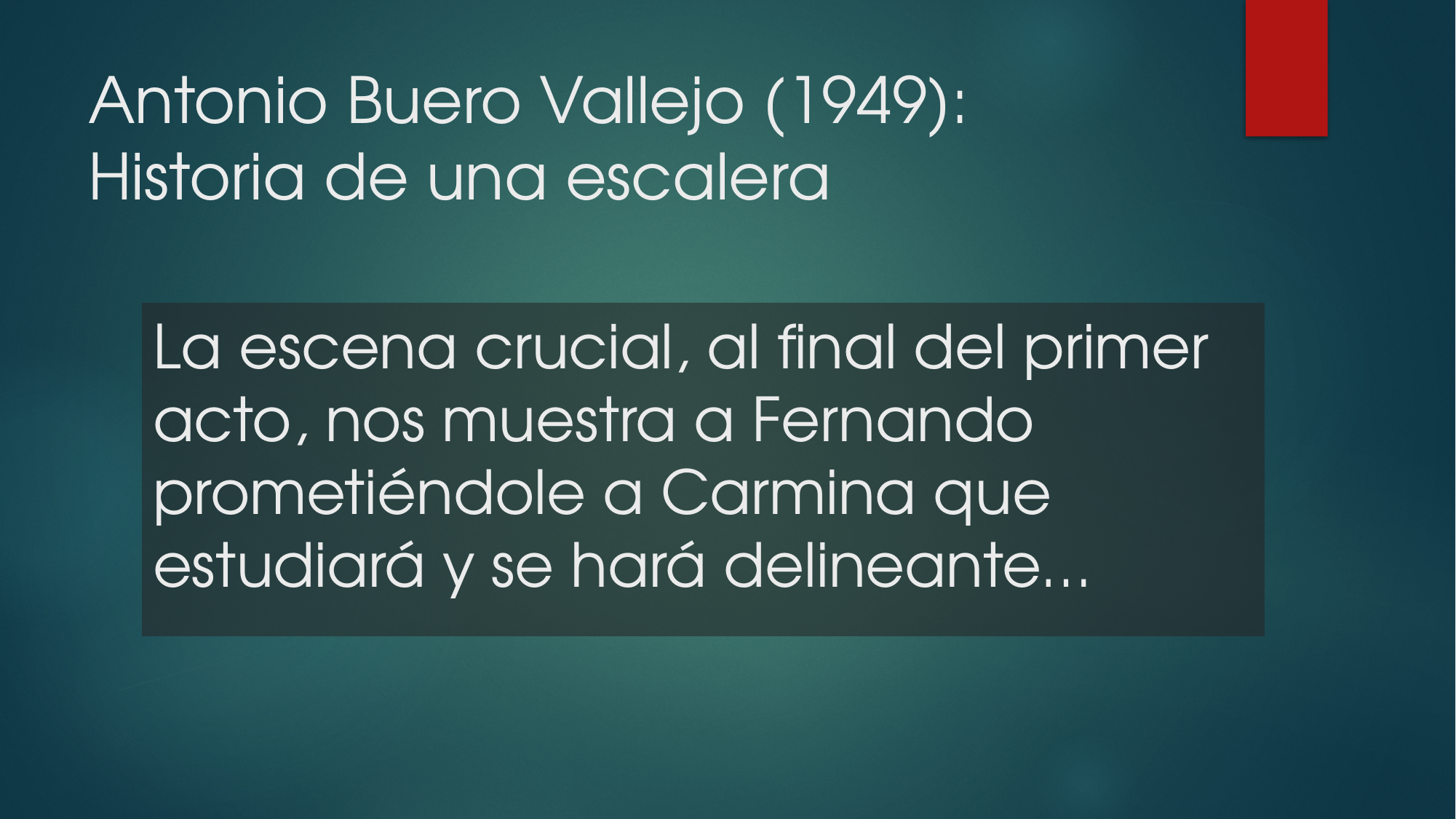

# Antonio Buero Vallejo (1949): Historia de una escalera
La escena crucial, al final del primer acto, nos muestra a Fernando prometiéndole a Carmina que estudiará y se hará delineante…